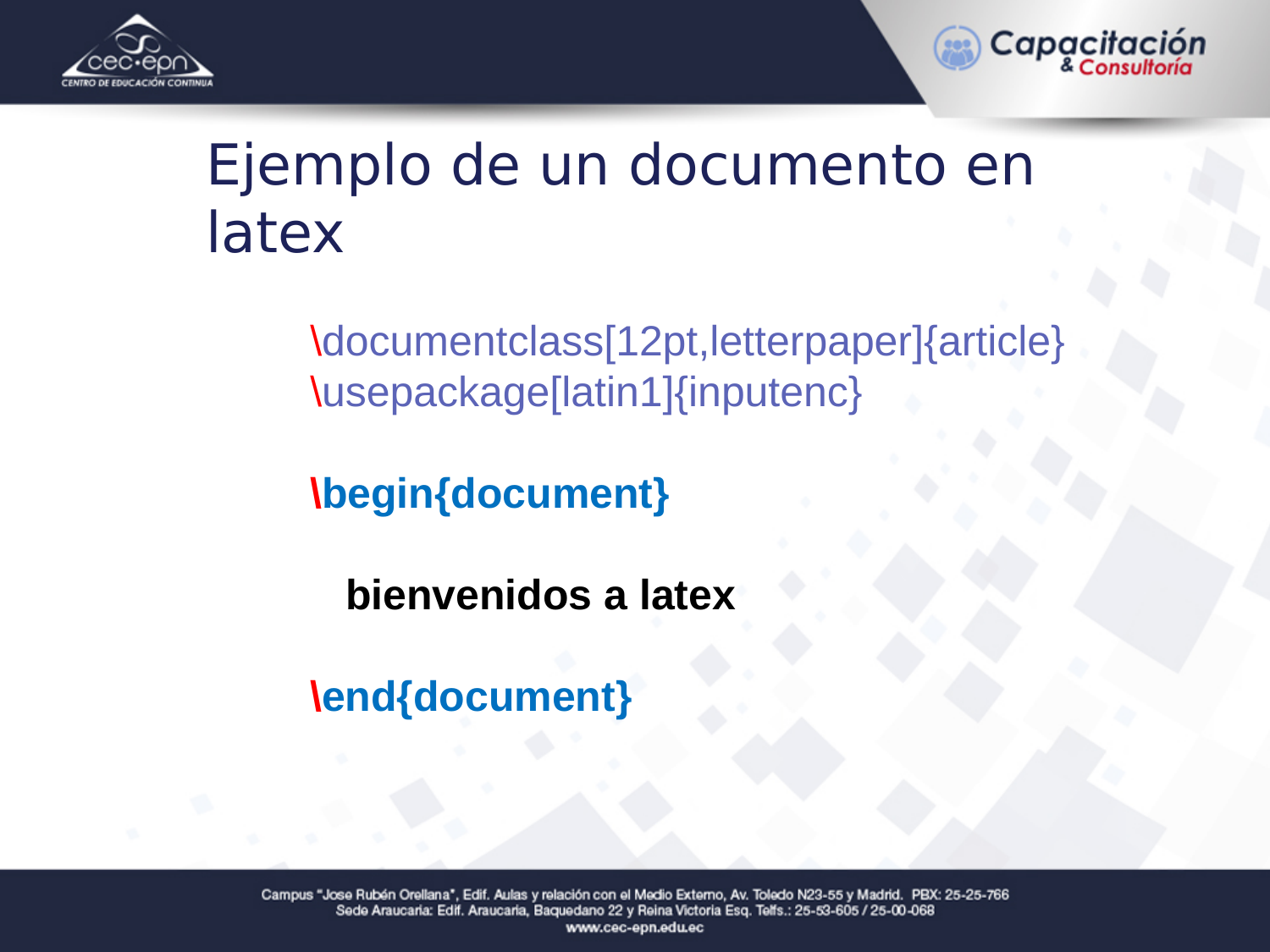

Ejemplo de un documento en latex
\documentclass[12pt,letterpaper]{article}
\usepackage[latin1]{inputenc}

\begin{document}

   bienvenidos a latex

\end{document}